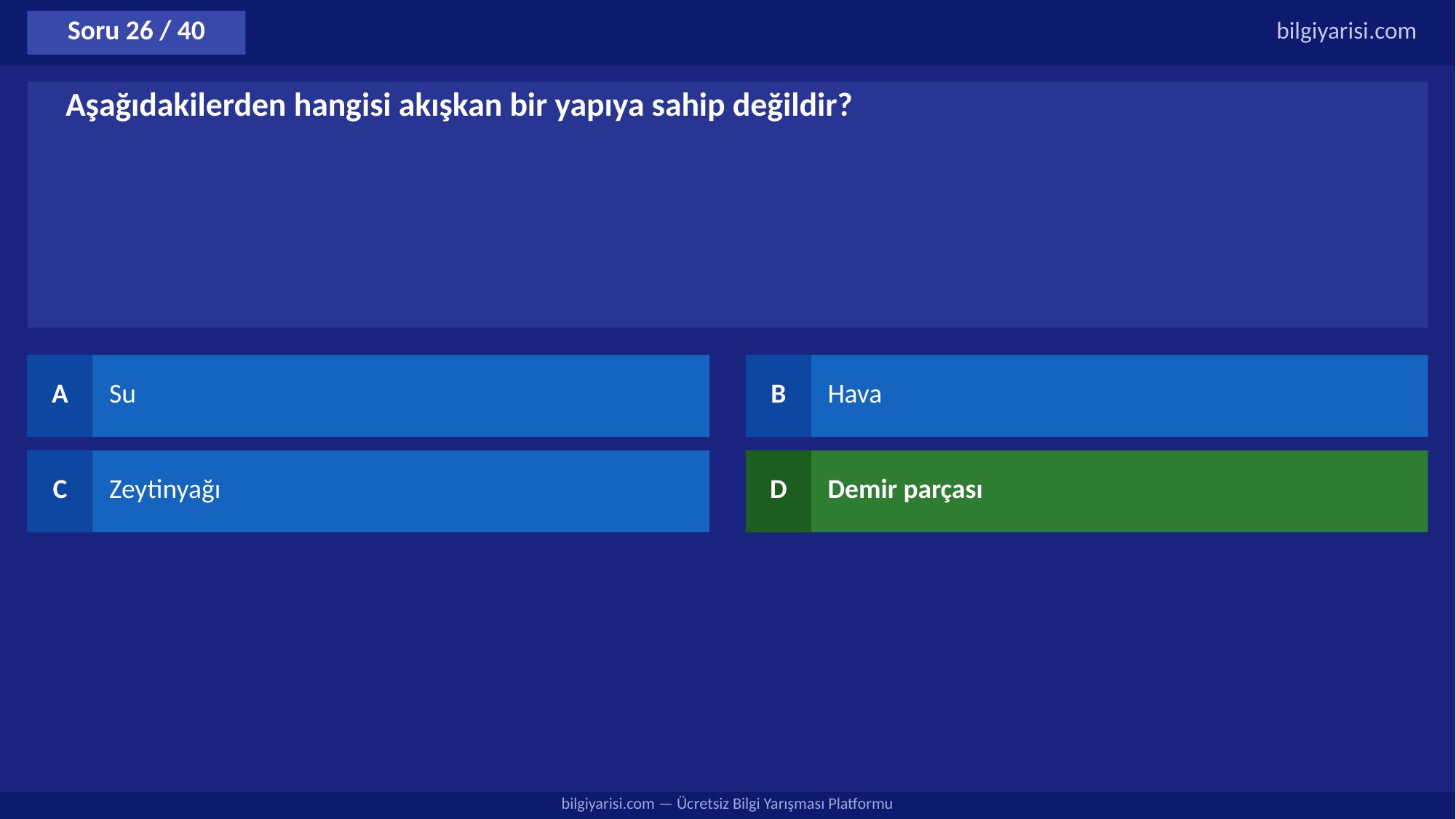

Soru 26 / 40
bilgiyarisi.com

Aşağıdakilerden hangisi akışkan bir yapıya sahip değildir?

A
Su

B
Hava

C
Zeytinyağı

D
Demir parçası
bilgiyarisi.com — Ücretsiz Bilgi Yarışması Platformu